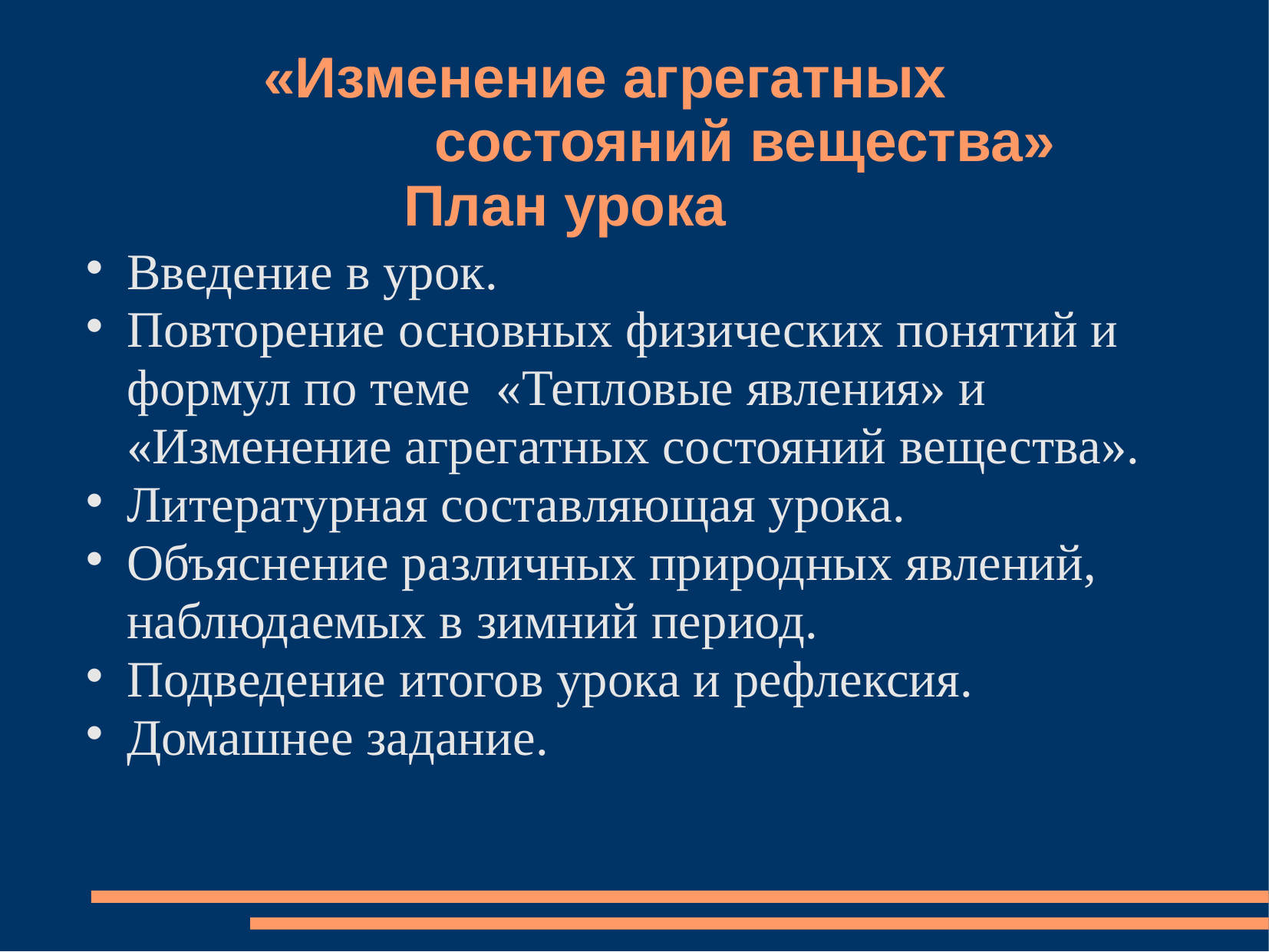

# «Изменение агрегатных                        состояний вещества» План урока
Введение в урок.
Повторение основных физических понятий и формул по теме  «Тепловые явления» и «Изменение агрегатных состояний вещества».
Литературная составляющая урока.
Объяснение различных природных явлений, наблюдаемых в зимний период.
Подведение итогов урока и рефлексия.
Домашнее задание.